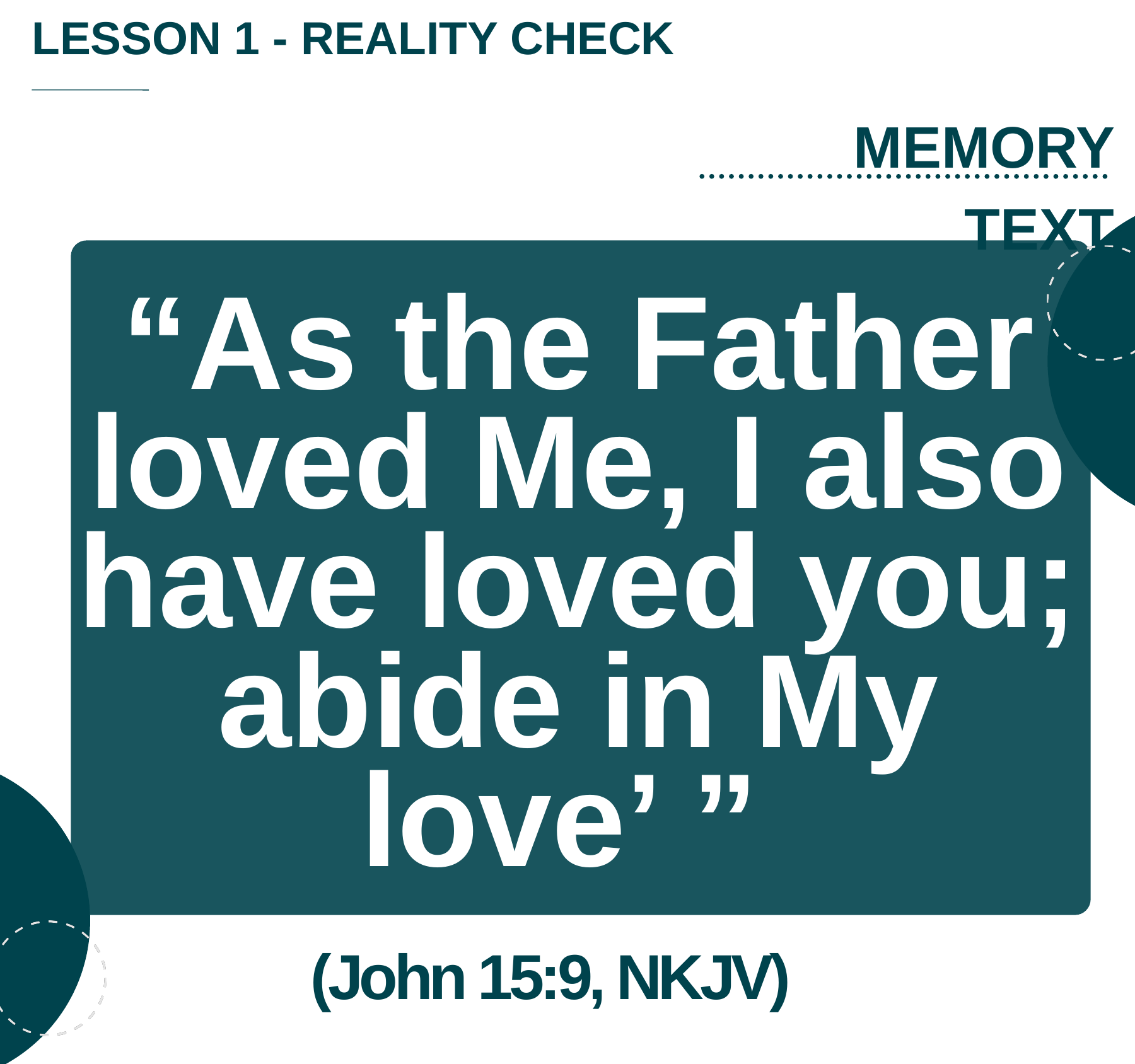

LESSON 1 - REALITY CHECK

MEMORY TEXT

“As the Father loved Me, I also have loved you; abide in My love’ ”

(John 15:9, NKJV)